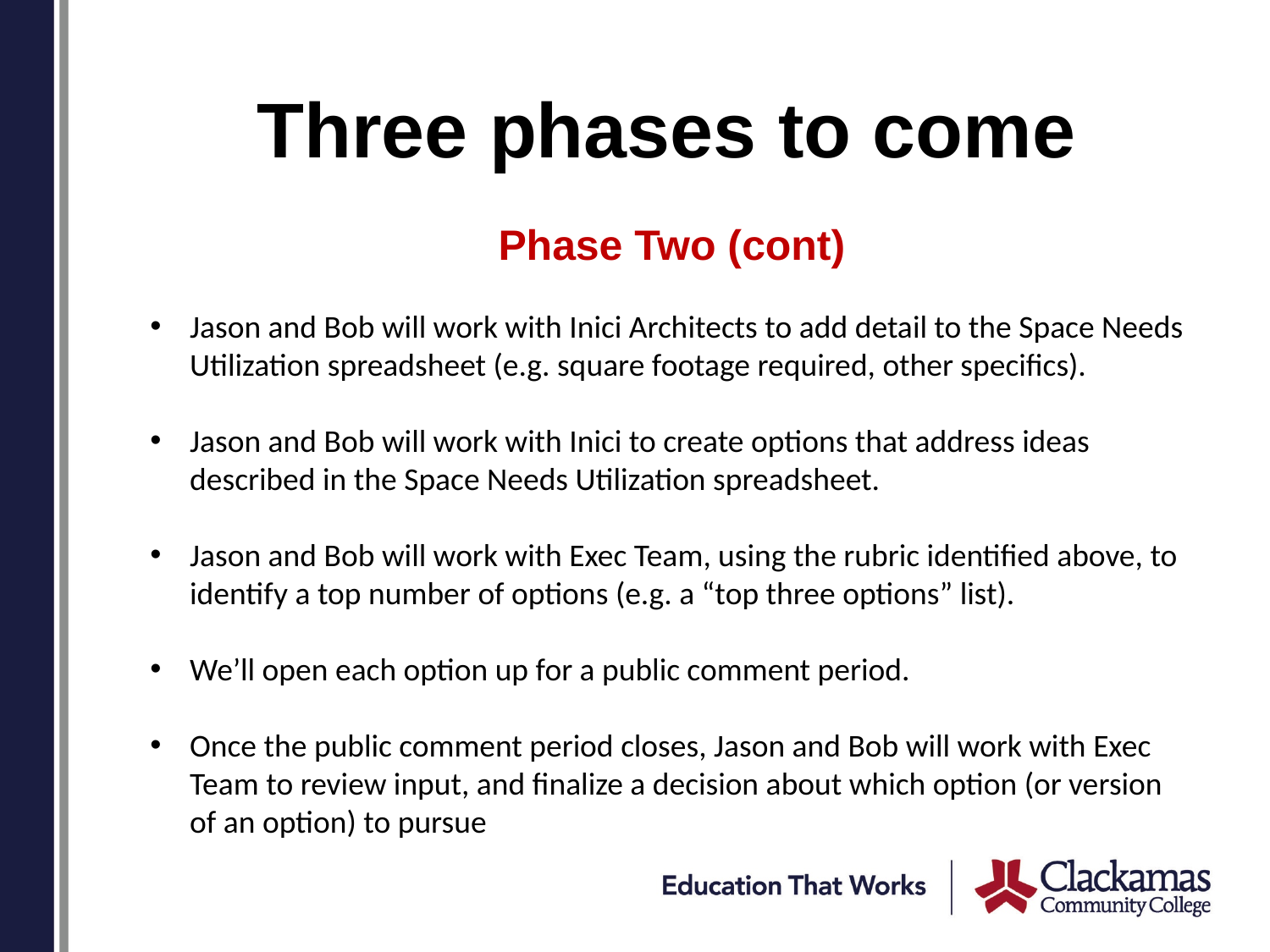

# Three phases to come
Phase Two (cont)

Jason and Bob will work with Inici Architects to add detail to the Space Needs Utilization spreadsheet (e.g. square footage required, other specifics).

Jason and Bob will work with Inici to create options that address ideas described in the Space Needs Utilization spreadsheet.

Jason and Bob will work with Exec Team, using the rubric identified above, to identify a top number of options (e.g. a “top three options” list).

We’ll open each option up for a public comment period.

Once the public comment period closes, Jason and Bob will work with Exec Team to review input, and finalize a decision about which option (or version of an option) to pursue